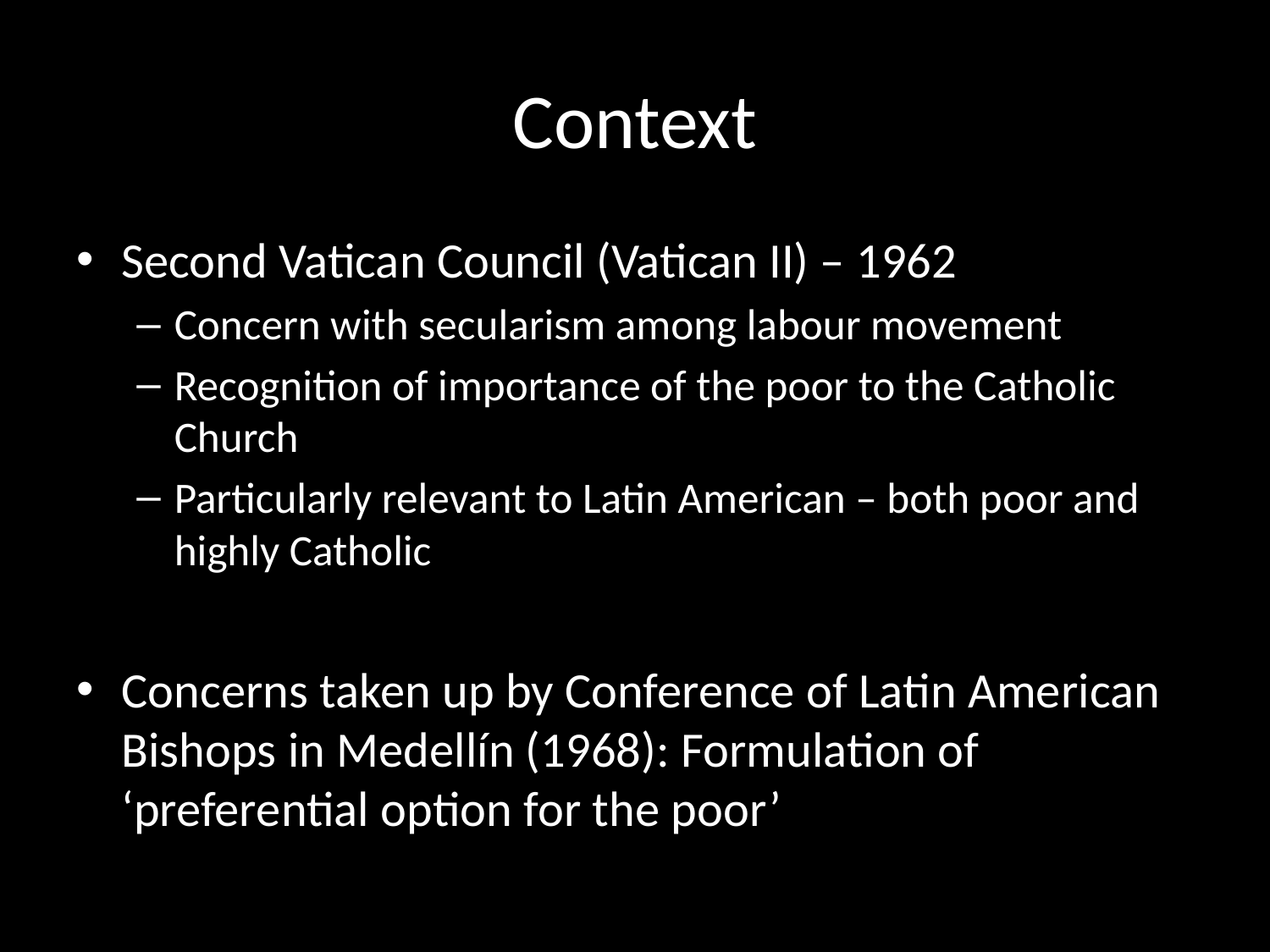

# Context
Second Vatican Council (Vatican II) – 1962
Concern with secularism among labour movement
Recognition of importance of the poor to the Catholic Church
Particularly relevant to Latin American – both poor and highly Catholic

Concerns taken up by Conference of Latin American Bishops in Medellín (1968): Formulation of ‘preferential option for the poor’